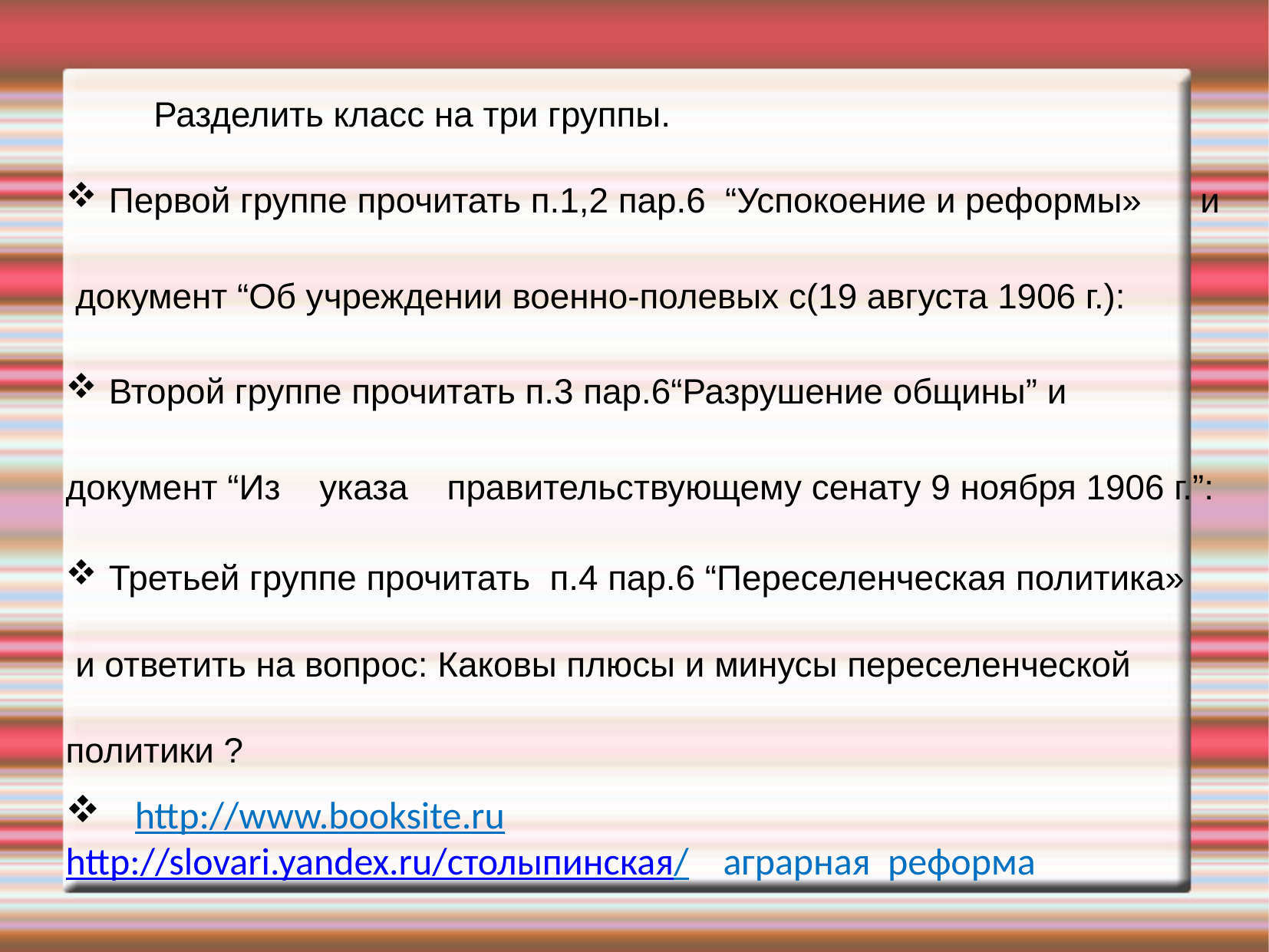

Разделить класс на три группы.
Первой группе прочитать п.1,2 пар.6  “Успокоение и реформы»      и
 документ “Об учреждении военно-полевых с(19 августа 1906 г.):
Второй группе прочитать п.3 пар.6“Разрушение общины” и
документ “Из    указа    правительствующему сенату 9 ноября 1906 г.”:
Третьей группе прочитать  п.4 пар.6 “Переселенческая политика»
 и ответить на вопрос: Каковы плюсы и минусы переселенческой
политики ?
        http://www.booksite.ru
http://slovari.yandex.ru/столыпинская/    аграрная  реформа